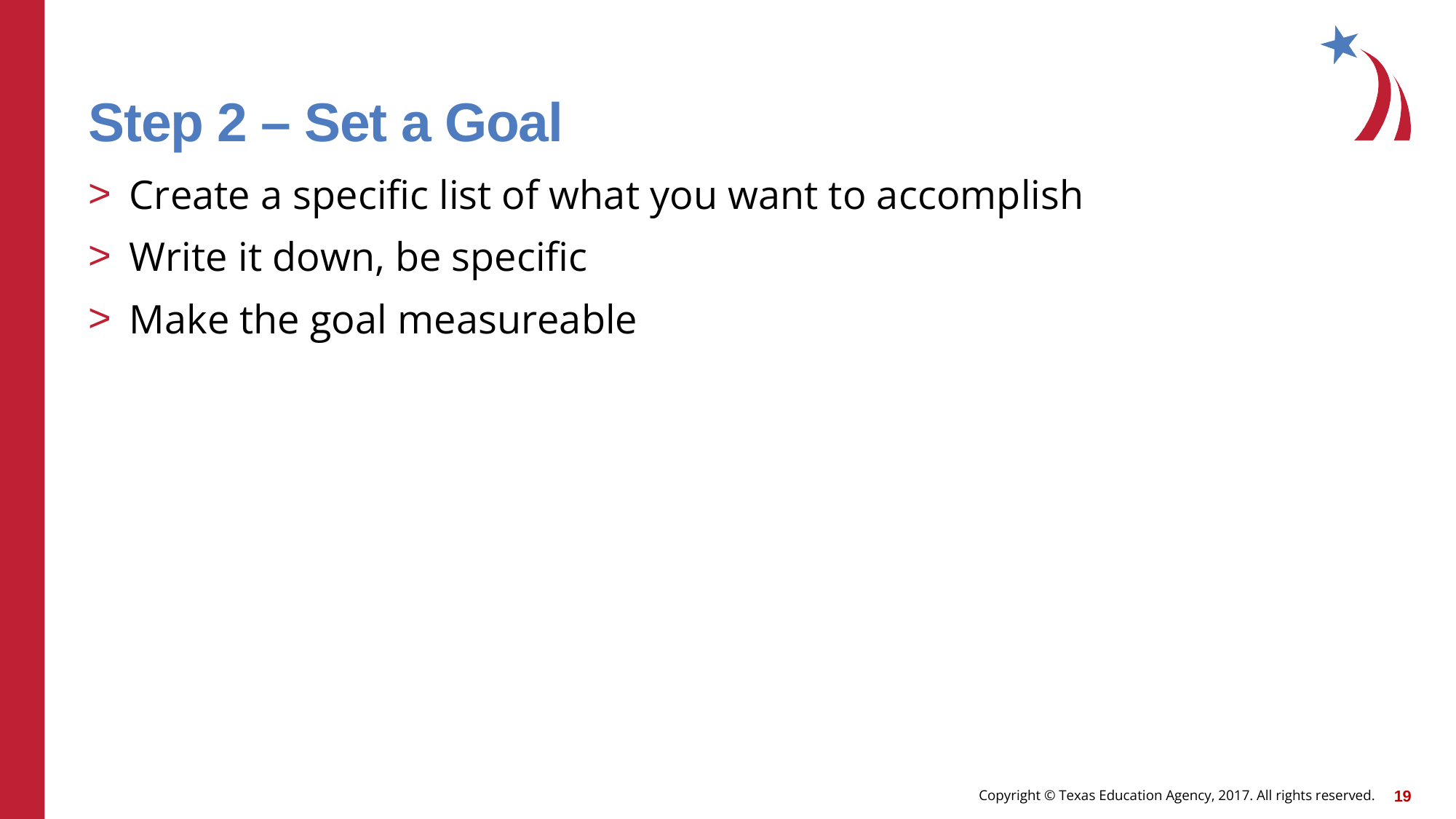

# Step 2 – Set a Goal
Create a specific list of what you want to accomplish
Write it down, be specific
Make the goal measureable